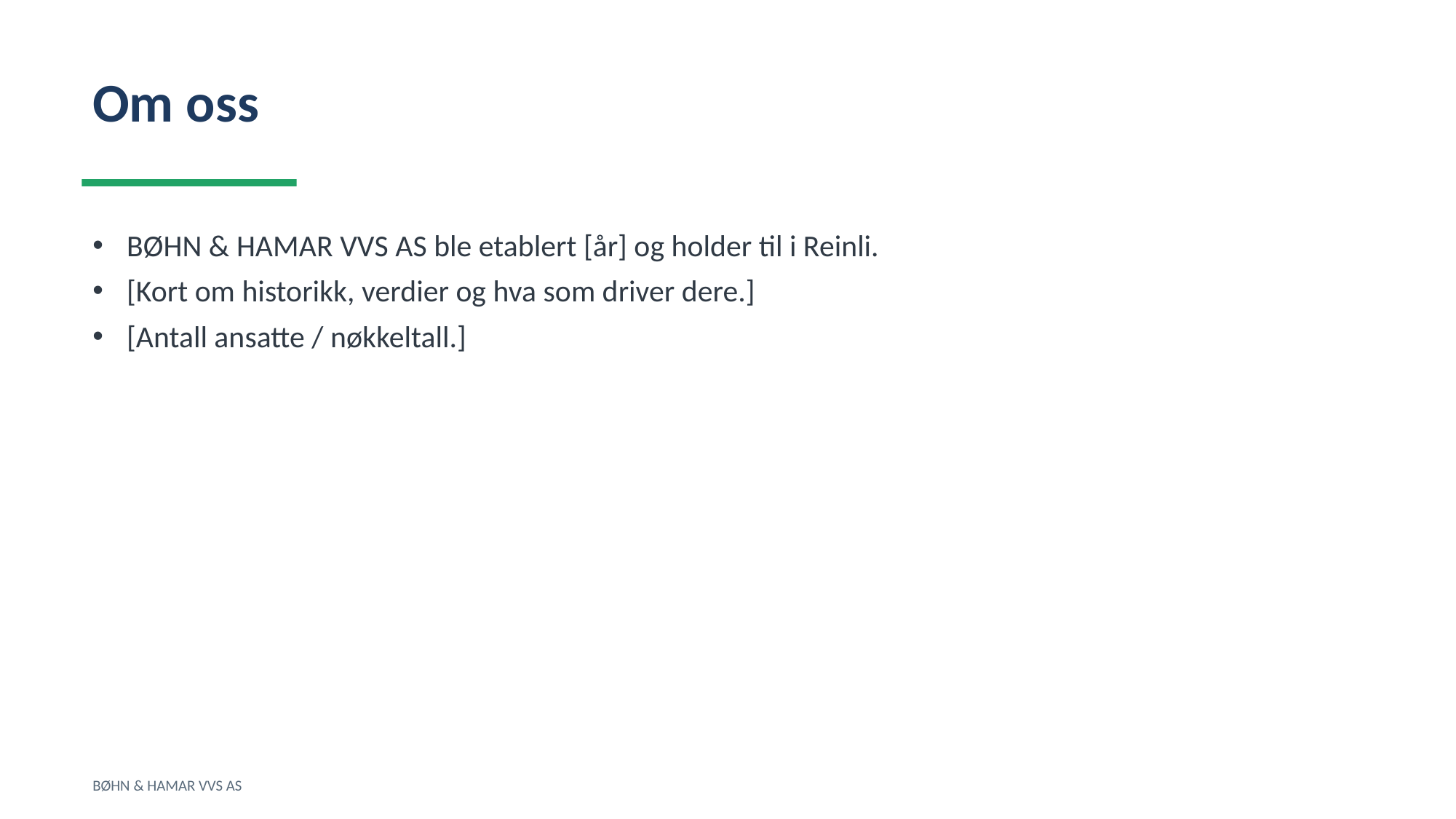

Om oss

BØHN & HAMAR VVS AS ble etablert [år] og holder til i Reinli.
[Kort om historikk, verdier og hva som driver dere.]
[Antall ansatte / nøkkeltall.]
BØHN & HAMAR VVS AS